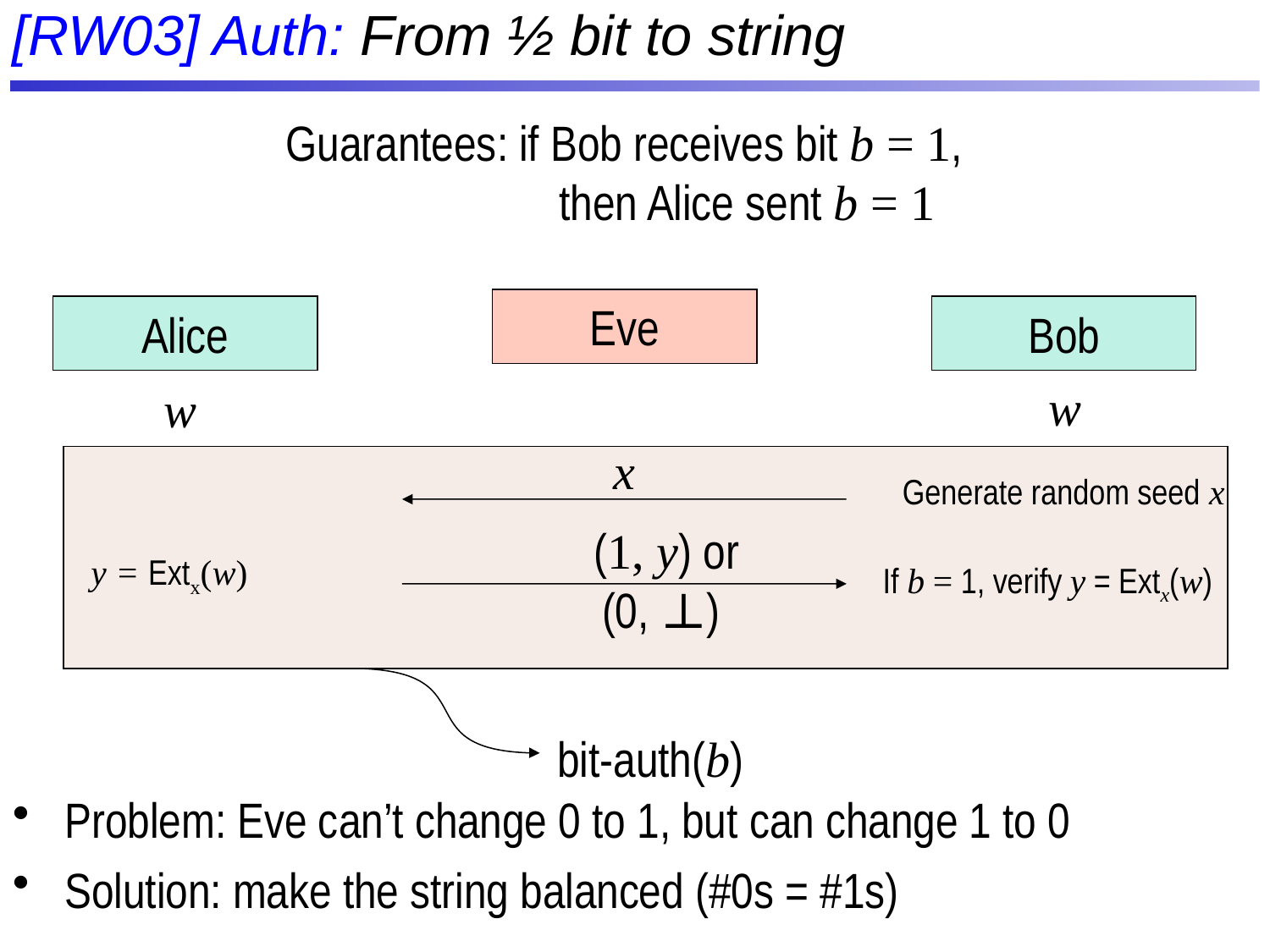

[RW03] Auth: From ½ bit to string
Guarantees: if Bob receives bit b = 1,
                     then Alice sent b = 1
Eve
Alice
Bob
w
w
x

Generate random seed x

(1, y) or
(0, ⊥)
y = Extx(w)
If b = 1, verify y = Extx(w)

bit-auth(b)
  Problem: Eve can’t change 0 to 1, but can change 1 to 0
  Solution: make the string balanced (#0s = #1s)